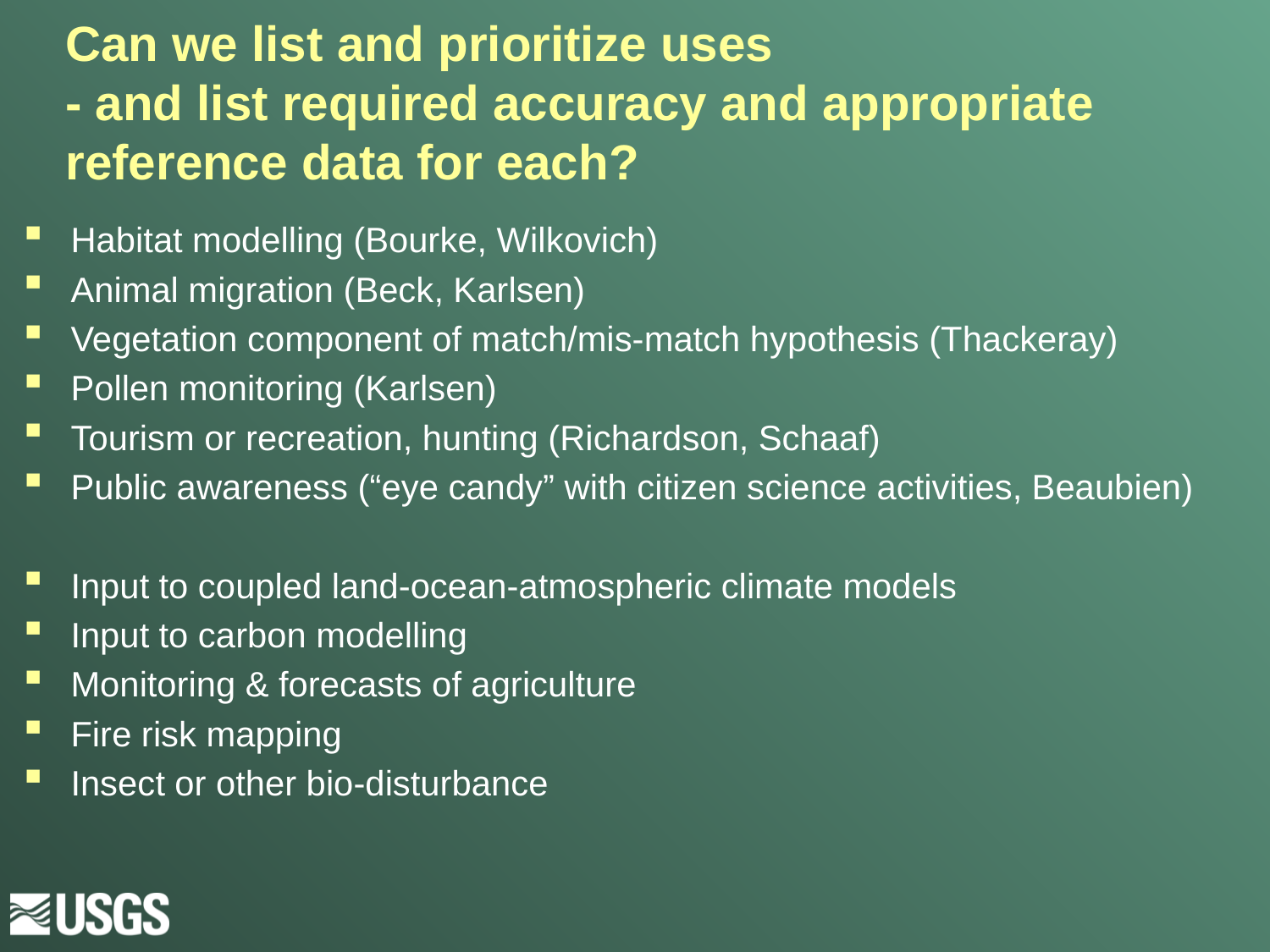

# Can we list and prioritize uses - and list required accuracy and appropriate reference data for each?
Habitat modelling (Bourke, Wilkovich)
Animal migration (Beck, Karlsen)
Vegetation component of match/mis-match hypothesis (Thackeray)
Pollen monitoring (Karlsen)
Tourism or recreation, hunting (Richardson, Schaaf)
Public awareness (“eye candy” with citizen science activities, Beaubien)

Input to coupled land-ocean-atmospheric climate models
Input to carbon modelling
Monitoring & forecasts of agriculture
Fire risk mapping
Insect or other bio-disturbance